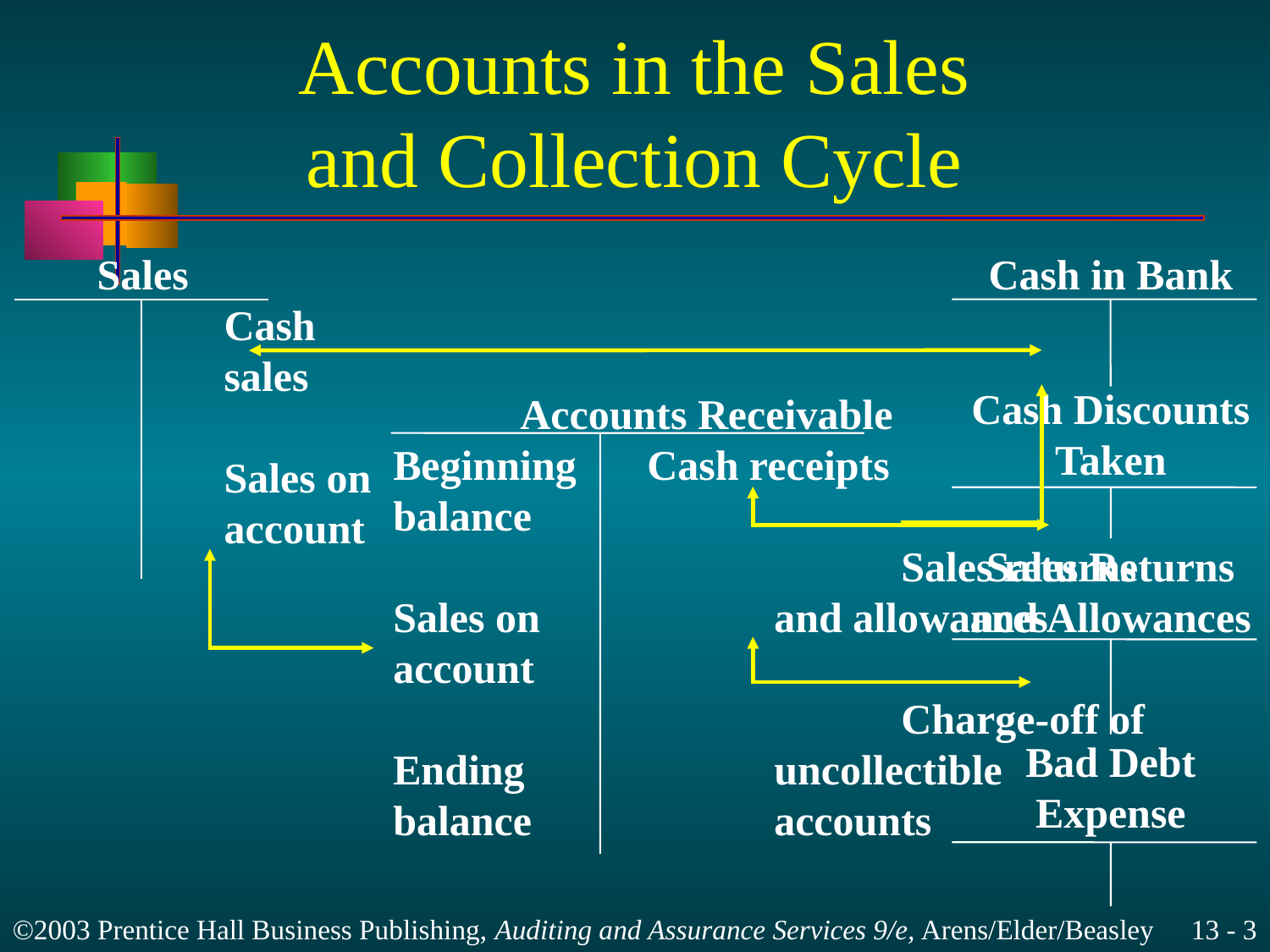

# Accounts in the Sales and Collection Cycle
	Sales
		Cash
		sales

		Sales on
		account
Cash in Bank

Cash Discounts
Taken
	Accounts Receivable
Beginning	Cash receipts
balance
				Sales returns
Sales on		and allowances
account
				Charge-off of
Ending		uncollectible
balance		accounts

Sales Returns
and Allowances

Bad Debt
Expense